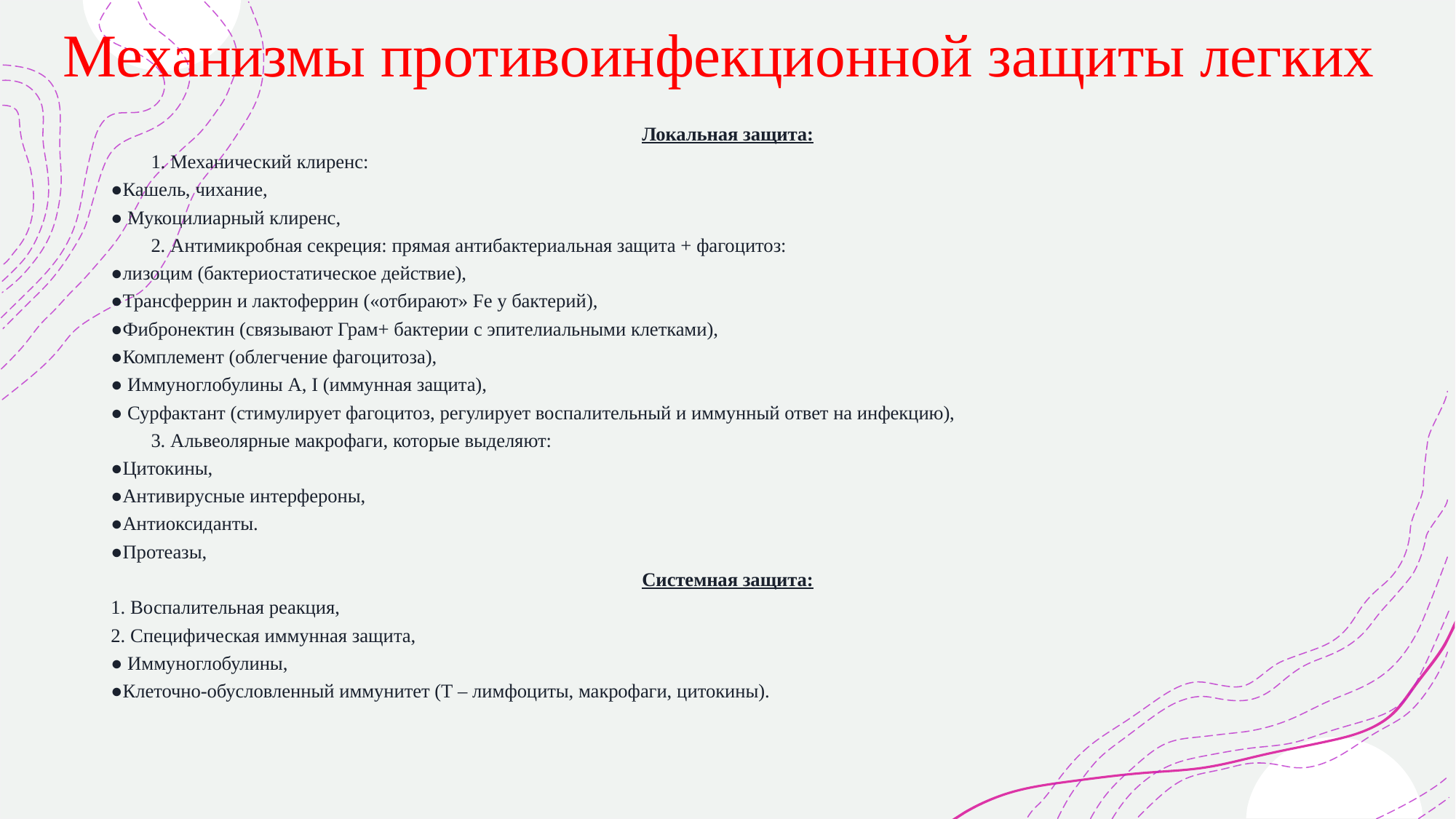

# Механизмы противоинфекционной защиты легких
Локальная защита:
1. Механический клиренс:
●Кашель, чихание,
● Мукоцилиарный клиренс,
2. Антимикробная секреция: прямая антибактериальная защита + фагоцитоз:
●лизоцим (бактериостатическое действие),
●Трансферрин и лактоферрин («отбирают» Fe у бактерий),
●Фибронектин (связывают Грам+ бактерии с эпителиальными клетками),
●Комплемент (облегчение фагоцитоза),
● Иммуноглобулины А, I (иммунная защита),
● Сурфактант (стимулирует фагоцитоз, регулирует воспалительный и иммунный ответ на инфекцию),
3. Альвеолярные макрофаги, которые выделяют:
●Цитокины,
●Антивирусные интерфероны,
●Антиоксиданты.
●Протеазы,
Системная защита:
1. Воспалительная реакция,
2. Специфическая иммунная защита,
● Иммуноглобулины,
●Клеточно-обусловленный иммунитет (Т – лимфоциты, макрофаги, цитокины).